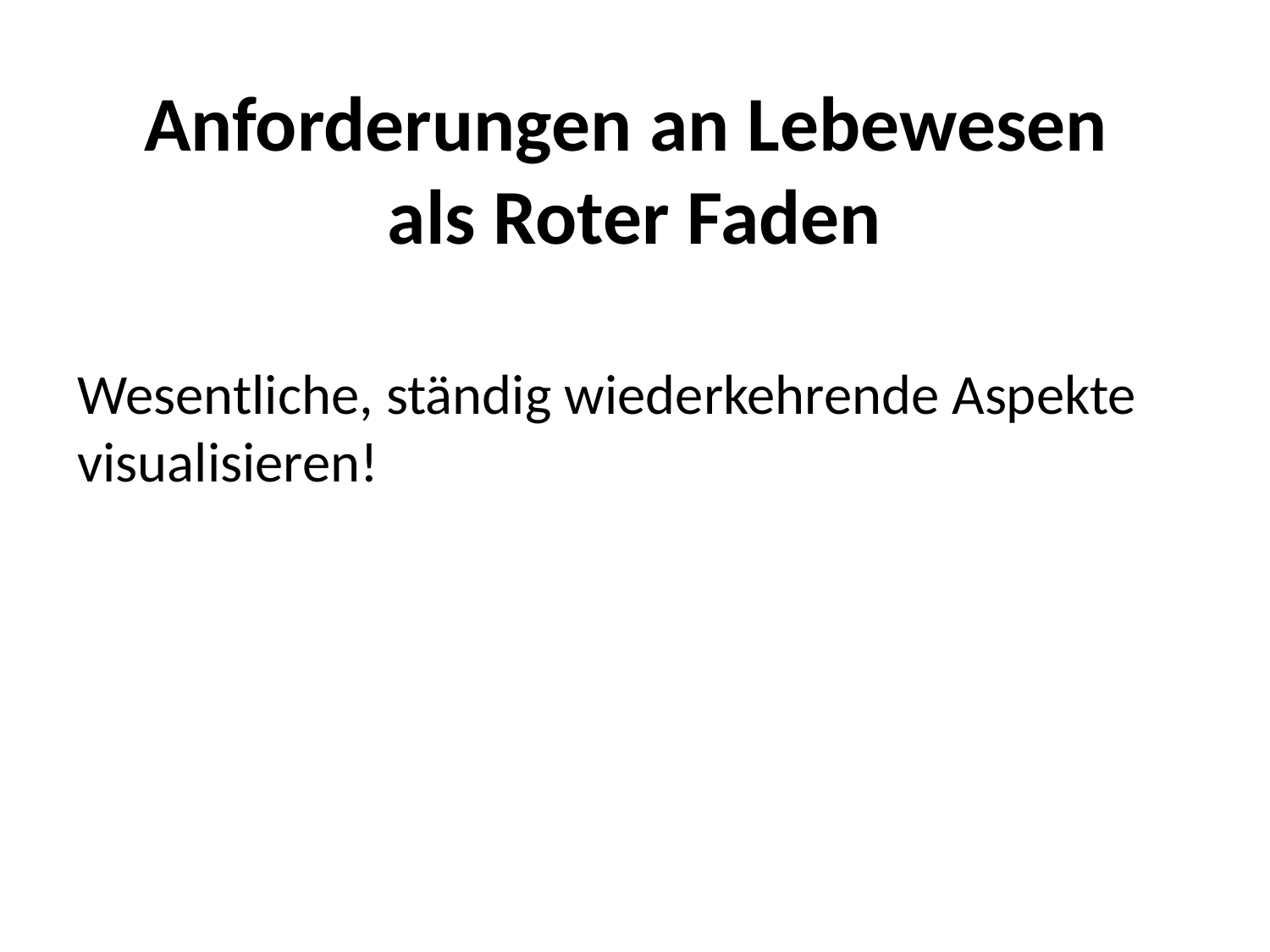

# Anforderungen an Lebewesen als Roter Faden

Wesentliche, ständig wiederkehrende Aspekte
visualisieren!